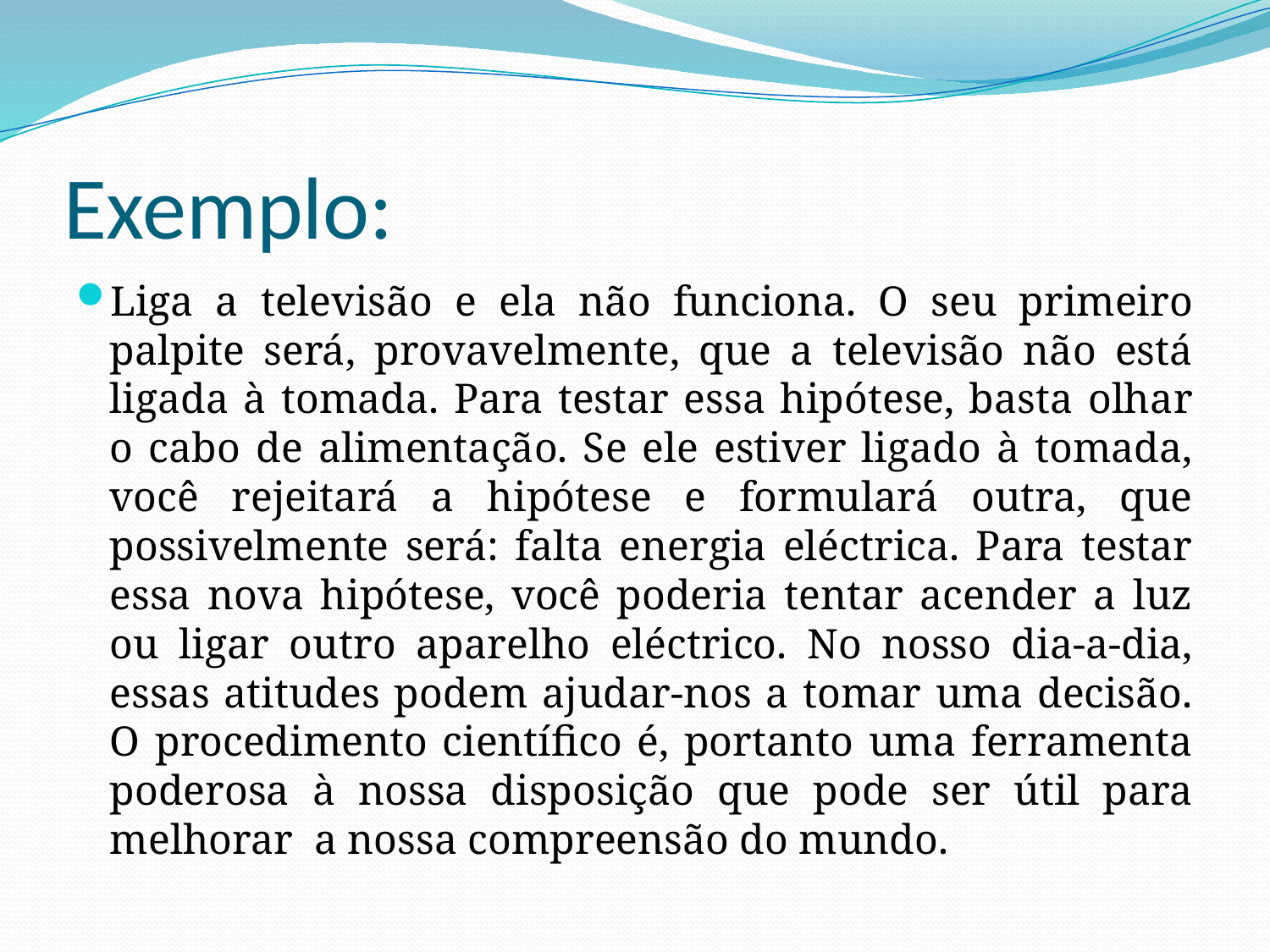

# Exemplo:
Liga a televisão e ela não funciona. O seu primeiro palpite será, provavelmente, que a televisão não está ligada à tomada. Para testar essa hipótese, basta olhar o cabo de alimentação. Se ele estiver ligado à tomada, você rejeitará a hipótese e formulará outra, que possivelmente será: falta energia eléctrica. Para testar essa nova hipótese, você poderia tentar acender a luz ou ligar outro aparelho eléctrico. No nosso dia-a-dia, essas atitudes podem ajudar-nos a tomar uma decisão. O procedimento científico é, portanto uma ferramenta poderosa à nossa disposição que pode ser útil para melhorar  a nossa compreensão do mundo.